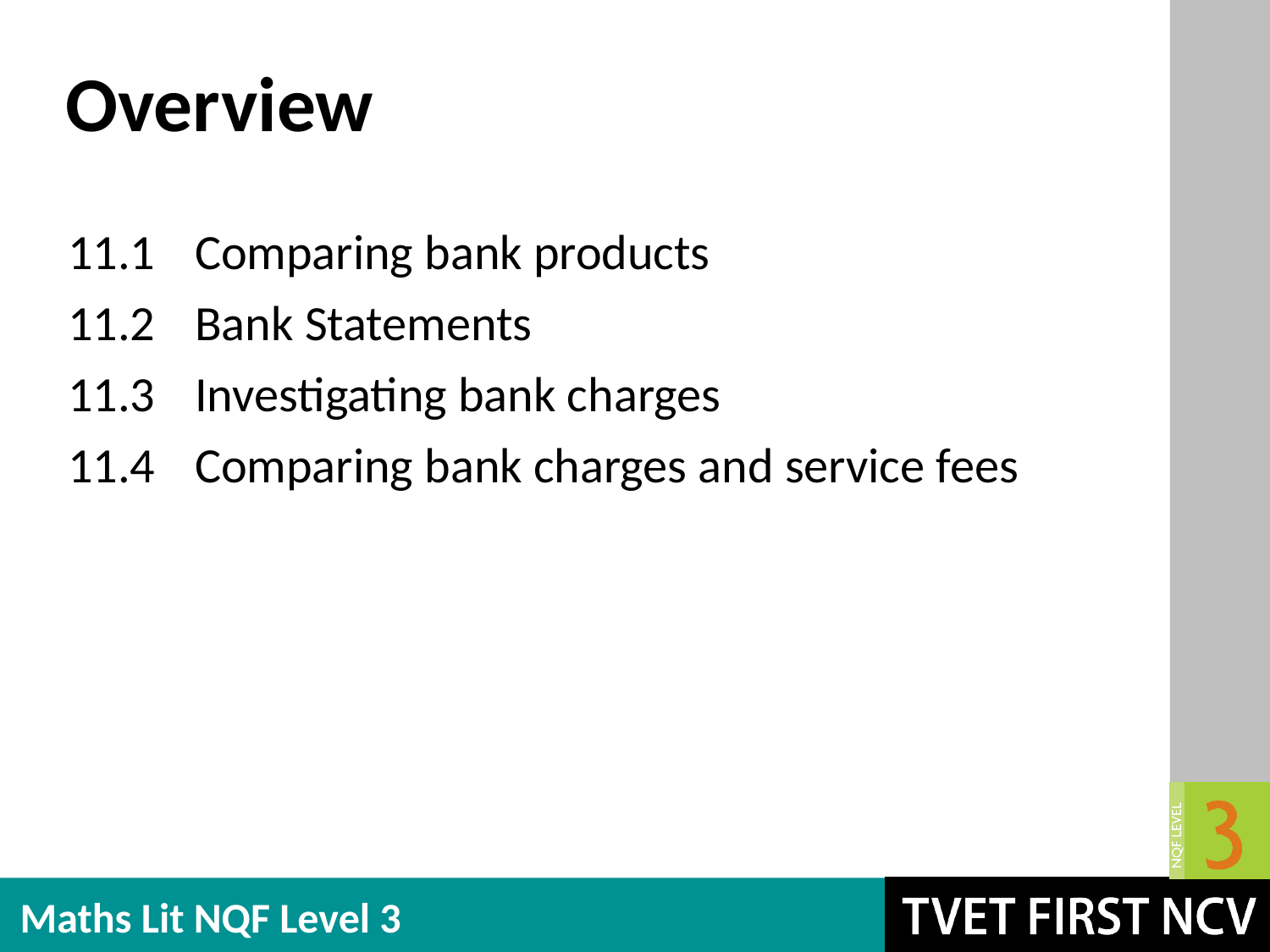

# Overview
11.1	Comparing bank products
11.2	Bank Statements
11.3	Investigating bank charges
11.4	Comparing bank charges and service fees